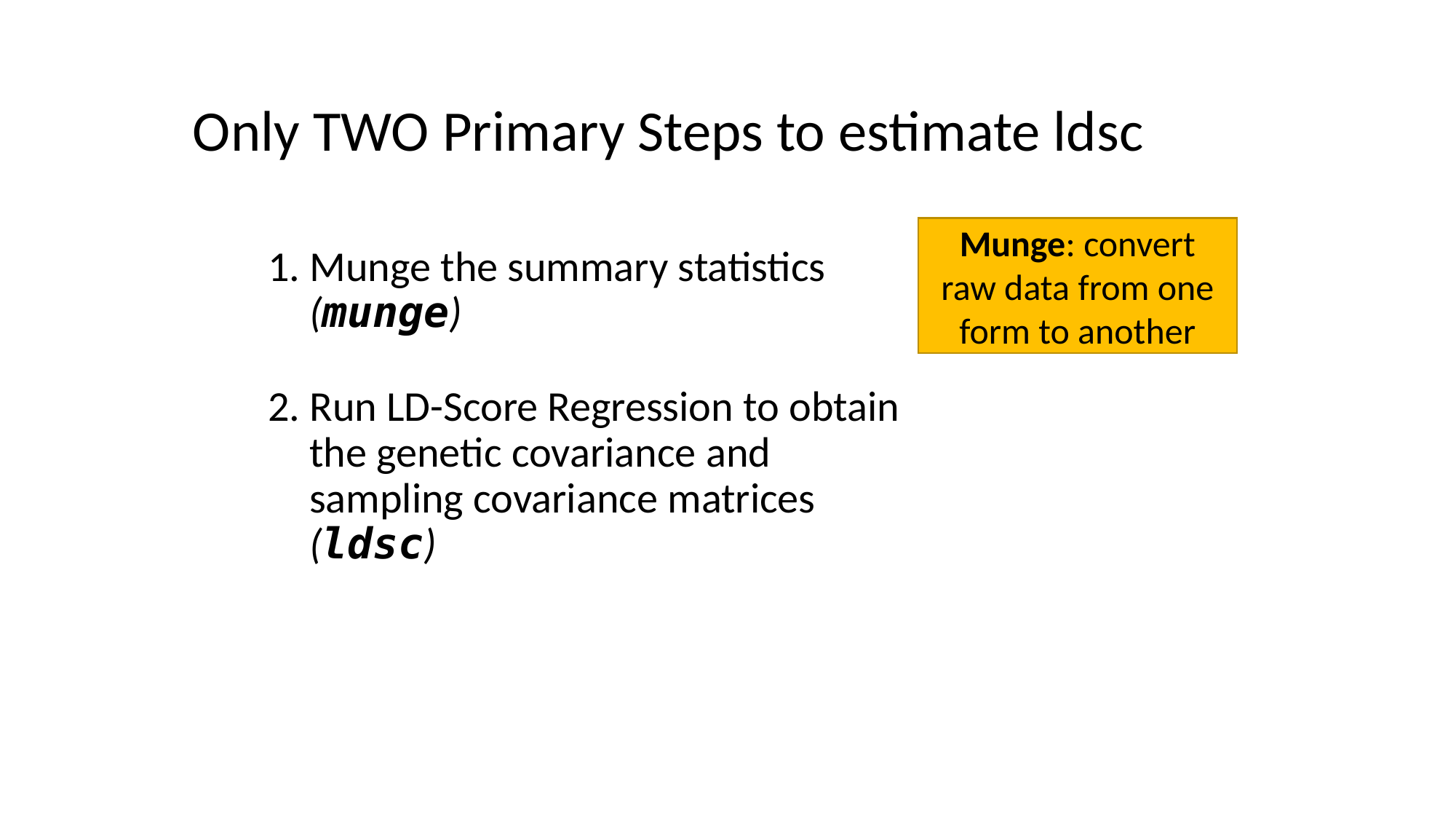

# Only TWO Primary Steps to estimate ldsc
Munge: convert raw data from one form to another
1. Munge the summary statistics (munge)

2. Run LD-Score Regression to obtain the genetic covariance and sampling covariance matrices (ldsc)